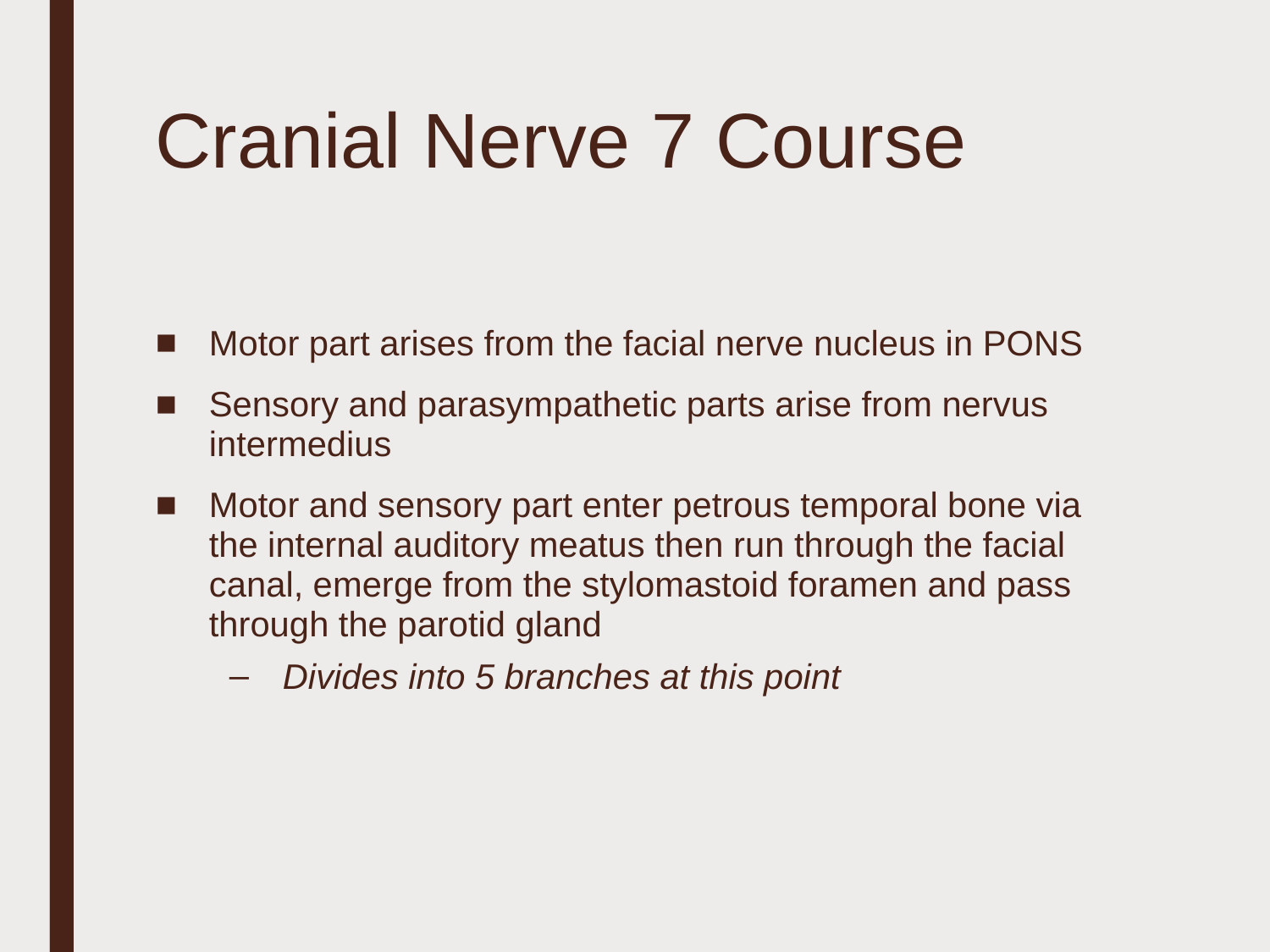

# Cranial Nerve 7 Course
Motor part arises from the facial nerve nucleus in PONS
Sensory and parasympathetic parts arise from nervus intermedius
Motor and sensory part enter petrous temporal bone via the internal auditory meatus then run through the facial canal, emerge from the stylomastoid foramen and pass through the parotid gland
Divides into 5 branches at this point